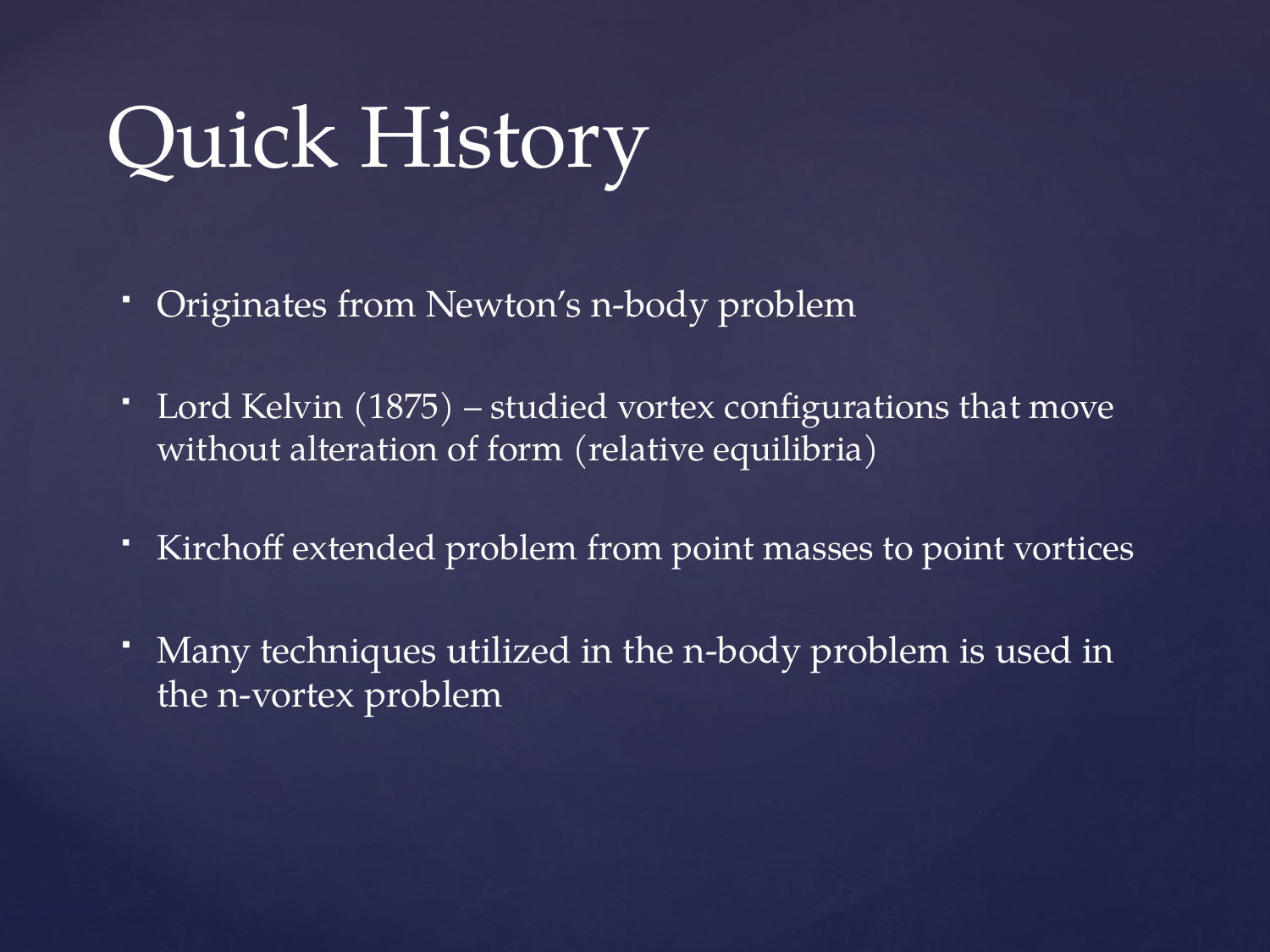

# Quick History
Originates from Newton’s n-body problem

Lord Kelvin (1875) – studied vortex configurations that move without alteration of form (relative equilibria)

Kirchoff extended problem from point masses to point vortices

Many techniques utilized in the n-body problem is used in the n-vortex problem